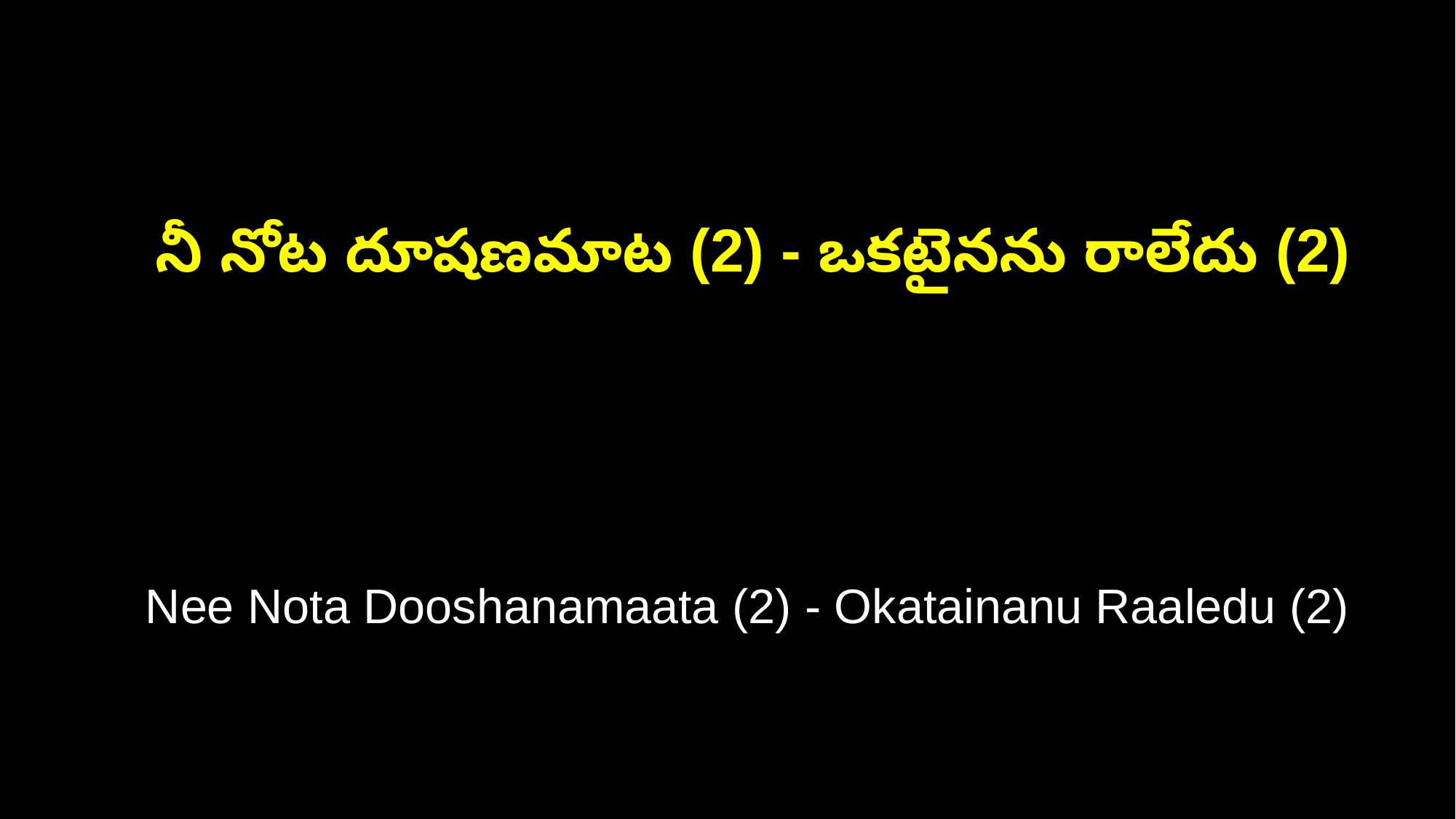

నీ నోట దూషణమాట (2) - ఒకటైనను రాలేదు (2)
   Nee Nota Dooshanamaata (2) - Okatainanu Raaledu (2)